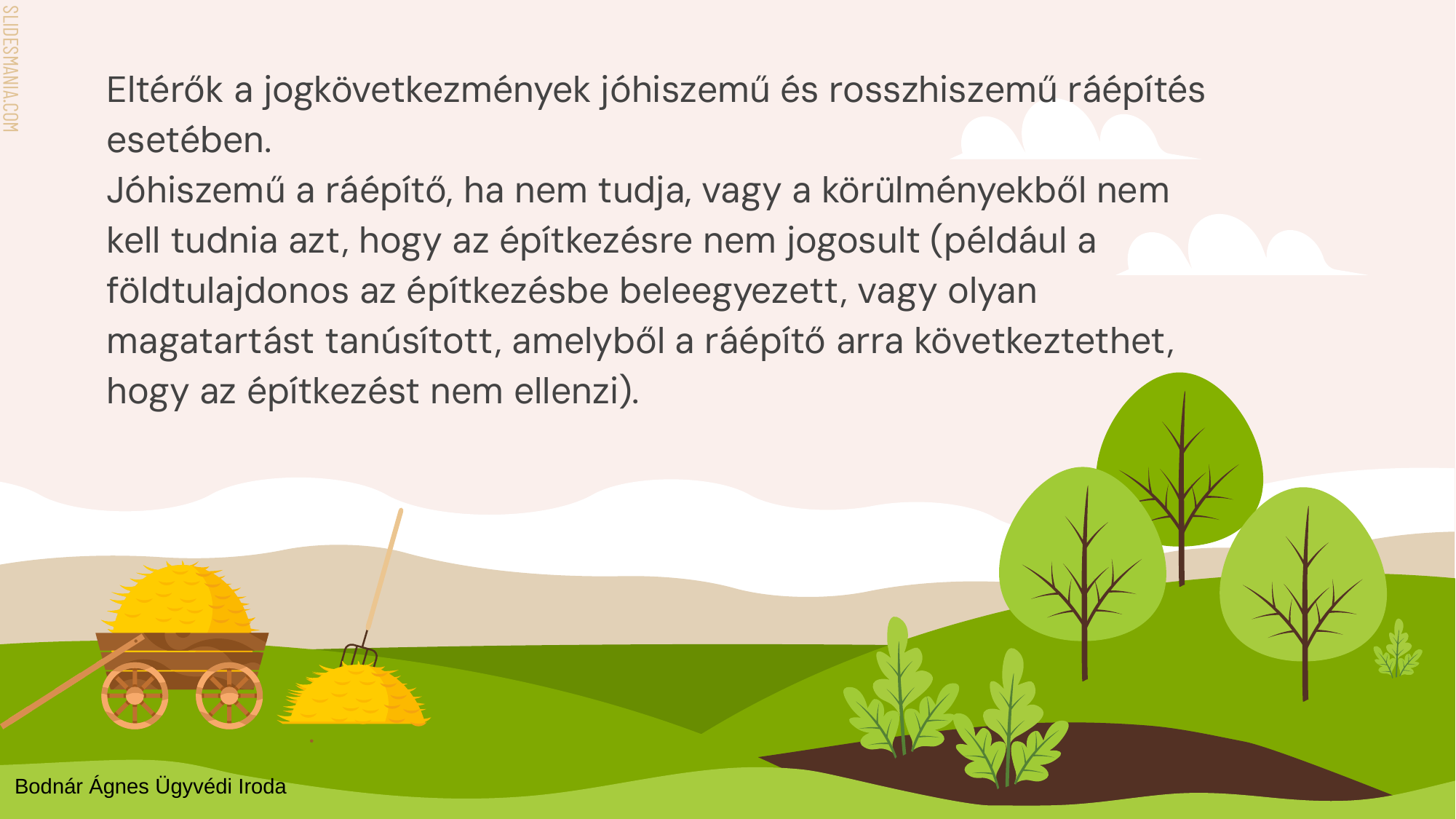

Eltérők a jogkövetkezmények jóhiszemű és rosszhiszemű ráépítés esetében.
Jóhiszemű a ráépítő, ha nem tudja, vagy a körülményekből nem kell tudnia azt, hogy az építkezésre nem jogosult (például a földtulajdonos az építkezésbe beleegyezett, vagy olyan magatartást tanúsított, amelyből a ráépítő arra következtethet, hogy az építkezést nem ellenzi).
Bodnár Ágnes Ügyvédi Iroda